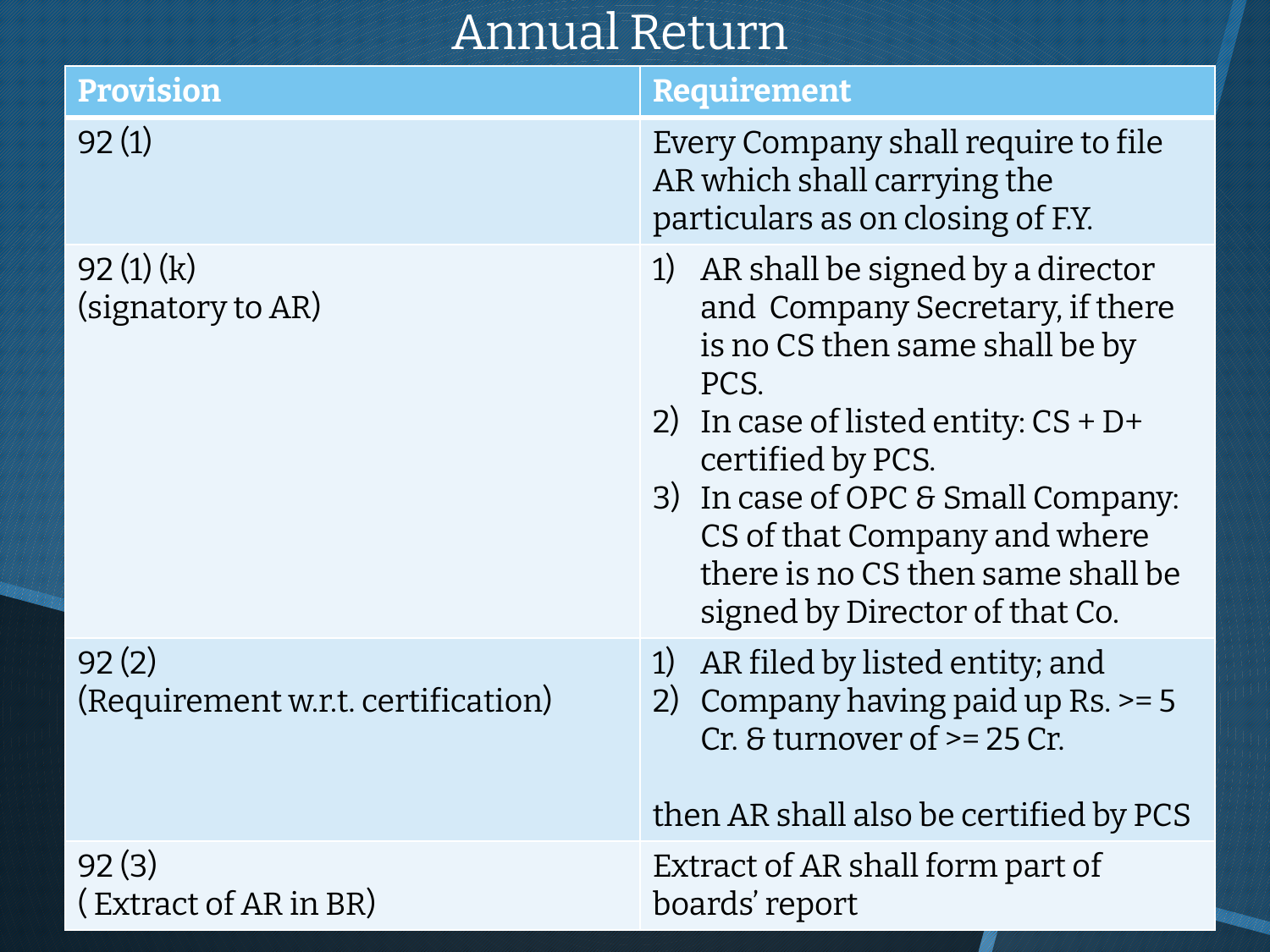

Annual Return
| Provision | Requirement |
| --- | --- |
| 92 (1) | Every Company shall require to file AR which shall carrying the particulars as on closing of F.Y. |
| 92 (1) (k) (signatory to AR) | AR shall be signed by a director and Company Secretary, if there is no CS then same shall be by PCS. In case of listed entity: CS + D+ certified by PCS. In case of OPC & Small Company: CS of that Company and where there is no CS then same shall be signed by Director of that Co. |
| 92 (2) (Requirement w.r.t. certification) | AR filed by listed entity; and Company having paid up Rs. >= 5 Cr. & turnover of >= 25 Cr. then AR shall also be certified by PCS |
| 92 (3) ( Extract of AR in BR) | Extract of AR shall form part of boards’ report |